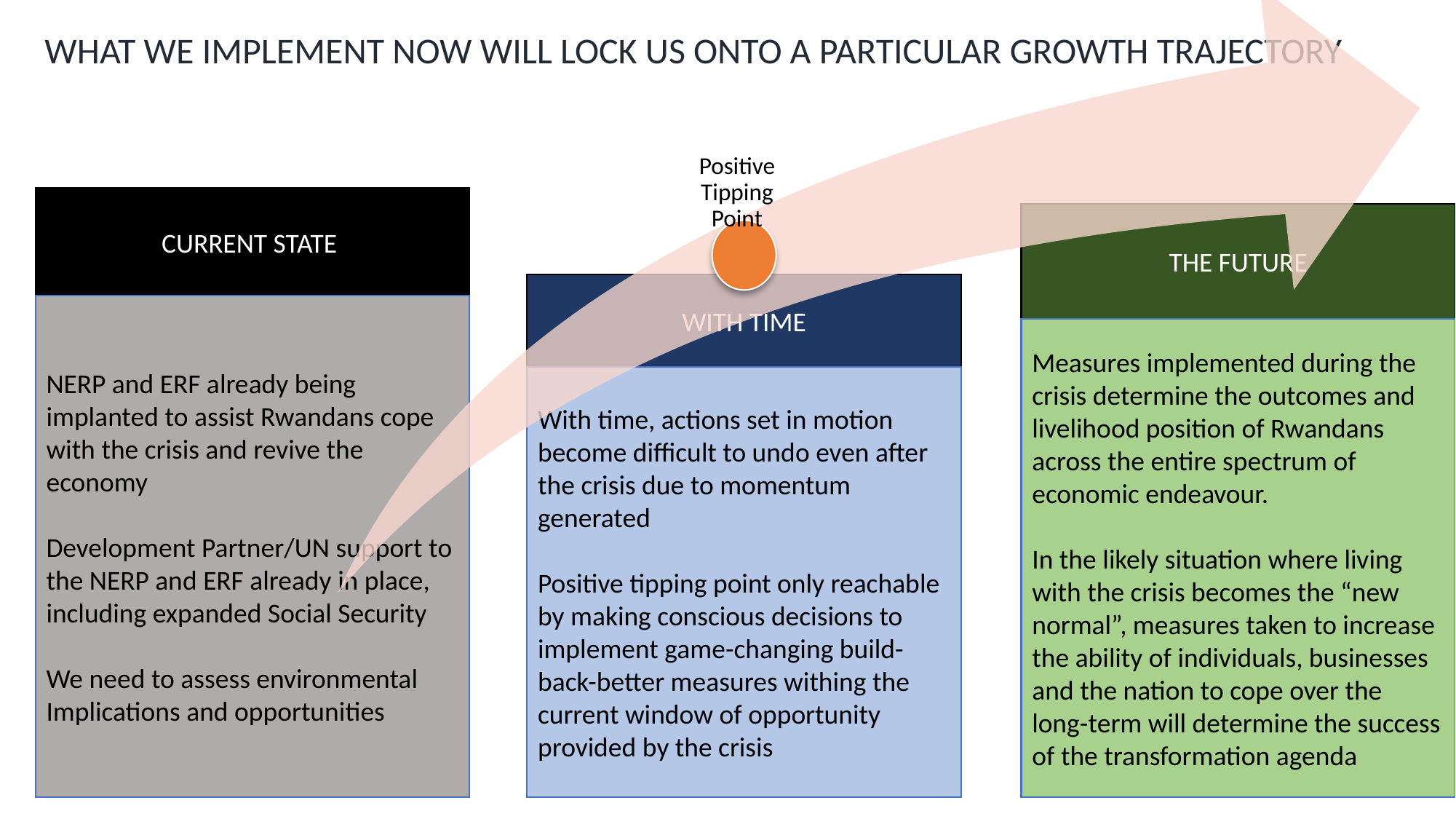

Positive Tipping Point

# WHAT WE IMPLEMENT NOW WILL LOCK US ONTO A PARTICULAR GROWTH TRAJECTORY
CURRENT STATE
NERP and ERF already being implanted to assist Rwandans cope with the crisis and revive the economy

Development Partner/UN support to the NERP and ERF already in place, including expanded Social Security

We need to assess environmental Implications and opportunities
THE FUTURE
Measures implemented during the crisis determine the outcomes and livelihood position of Rwandans across the entire spectrum of economic endeavour.

In the likely situation where living with the crisis becomes the “new normal”, measures taken to increase the ability of individuals, businesses and the nation to cope over the long-term will determine the success of the transformation agenda
WITH TIME
With time, actions set in motion become difficult to undo even after the crisis due to momentum generated

Positive tipping point only reachable by making conscious decisions to implement game-changing build-back-better measures withing the current window of opportunity provided by the crisis